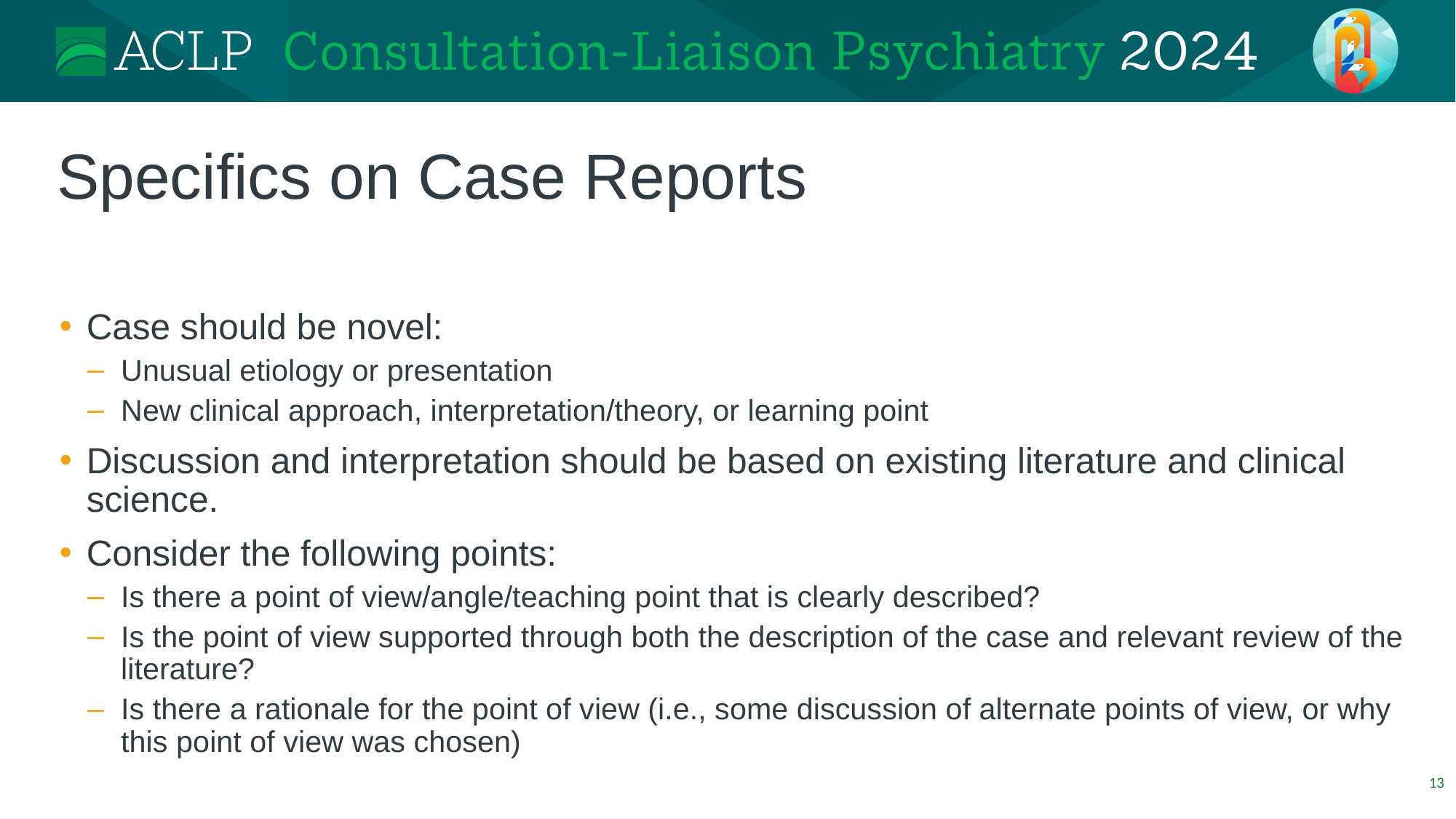

# Specifics on Case Reports
Case should be novel:
Unusual etiology or presentation
New clinical approach, interpretation/theory, or learning point
Discussion and interpretation should be based on existing literature and clinical science.
Consider the following points:
Is there a point of view/angle/teaching point that is clearly described?
Is the point of view supported through both the description of the case and relevant review of the literature?
Is there a rationale for the point of view (i.e., some discussion of alternate points of view, or why this point of view was chosen)

13